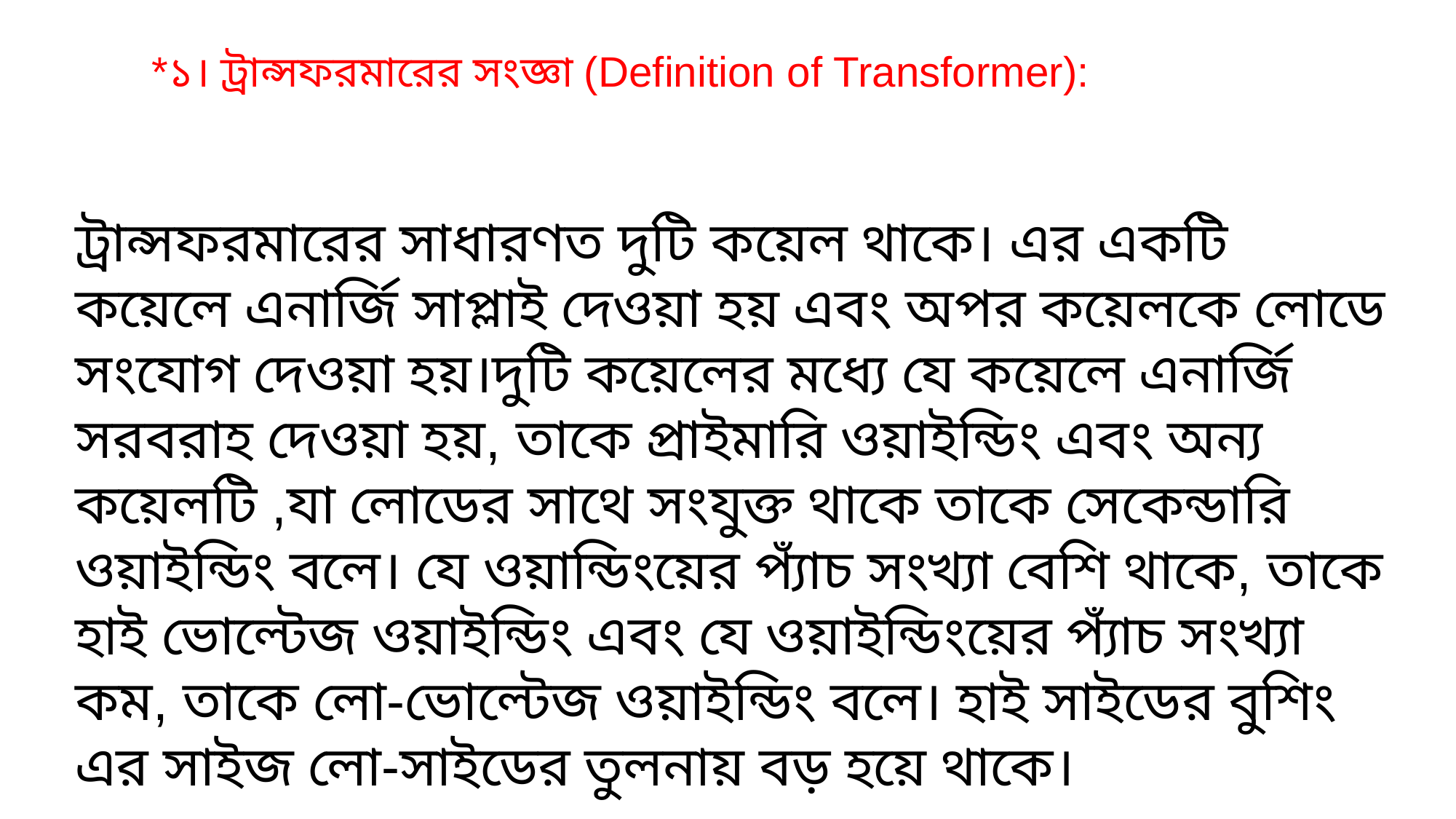

*১। ট্রান্সফরমারের সংজ্ঞা (Definition of Transformer):
ট্রান্সফরমারের সাধারণত দুটি কয়েল থাকে। এর একটি কয়েলে এনার্জি সাপ্লাই দেওয়া হয় এবং অপর কয়েলকে লোডে সংযোগ দেওয়া হয়।দুটি কয়েলের মধ্যে যে কয়েলে এনার্জি সরবরাহ দেওয়া হয়, তাকে প্রাইমারি ওয়াইন্ডিং এবং অন্য কয়েলটি ,যা লোডের সাথে সংযুক্ত থাকে তাকে সেকেন্ডারি ওয়াইন্ডিং বলে। যে ওয়ান্ডিংয়ের প্যাঁচ সংখ্যা বেশি থাকে, তাকে হাই ভোল্টেজ ওয়াইন্ডিং এবং যে ওয়াইন্ডিংয়ের প্যাঁচ সংখ্যা কম, তাকে লো-ভোল্টেজ ওয়াইন্ডিং বলে। হাই সাইডের বুশিং এর সাইজ লো-সাইডের তুলনায় বড় হয়ে থাকে।